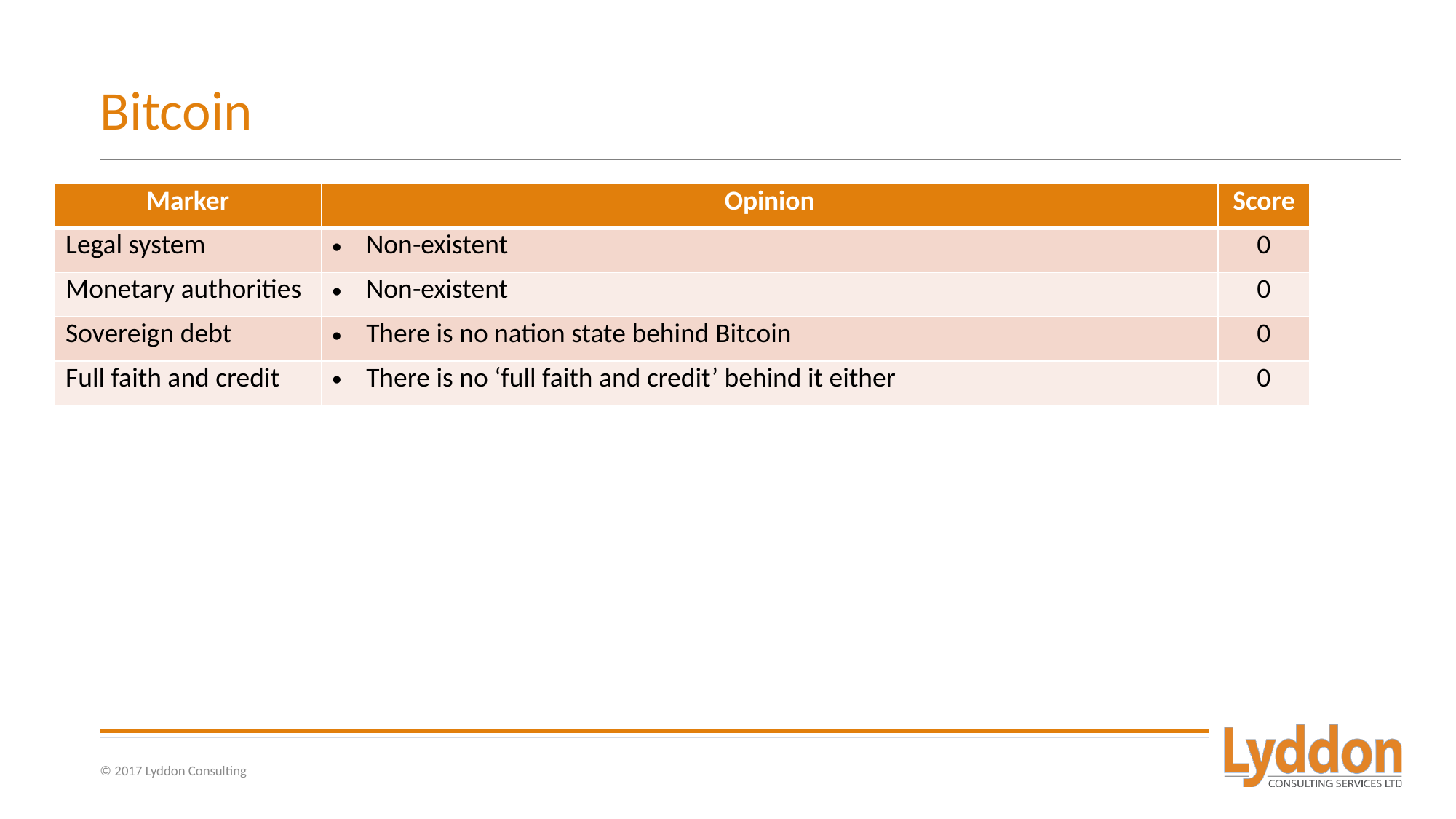

# Bitcoin
| Marker | Opinion | Score |
| --- | --- | --- |
| Legal system | Non-existent | 0 |
| Monetary authorities | Non-existent | 0 |
| Sovereign debt | There is no nation state behind Bitcoin | 0 |
| Full faith and credit | There is no ‘full faith and credit’ behind it either | 0 |